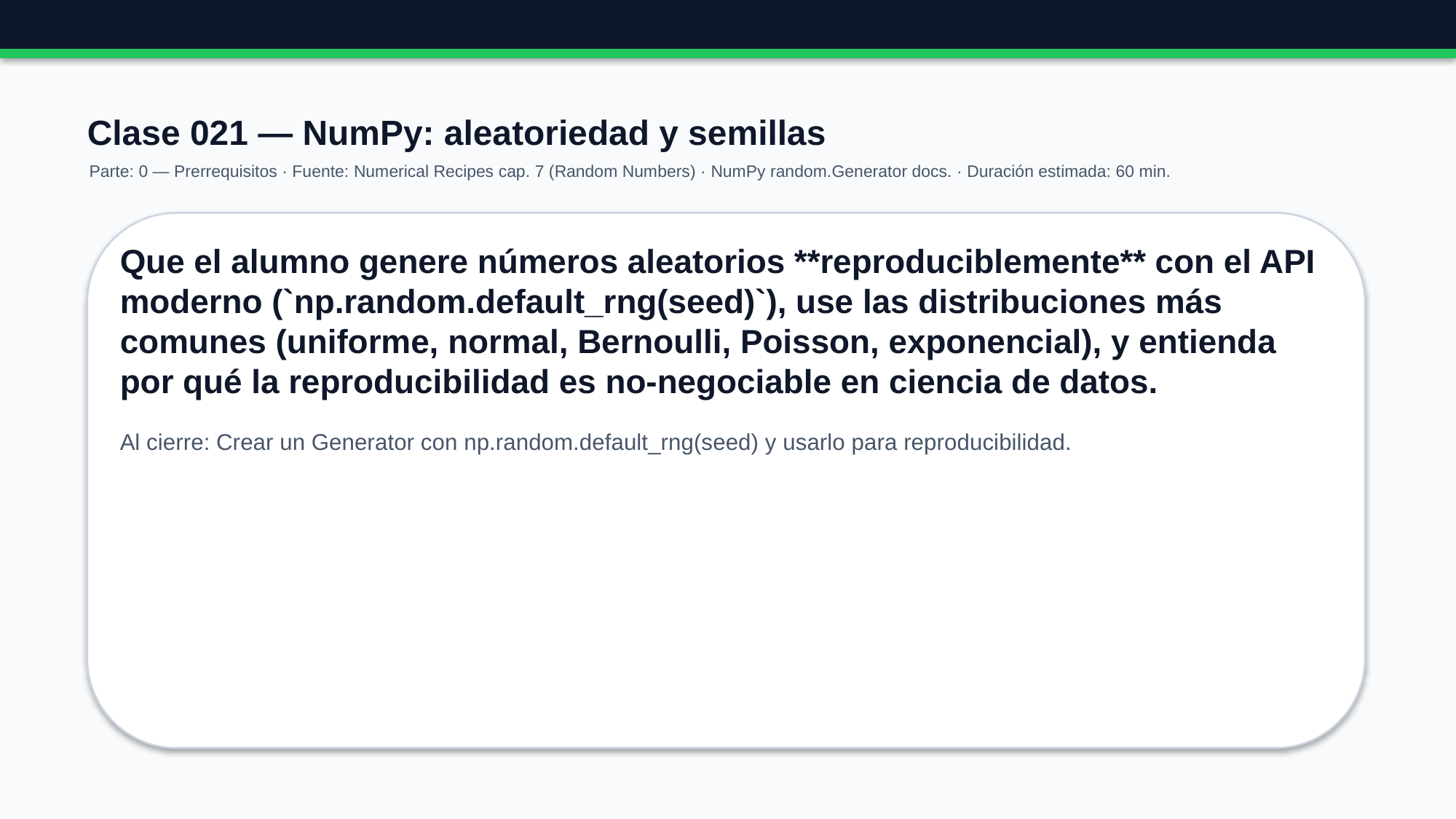

Clase 021 — NumPy: aleatoriedad y semillas
Parte: 0 — Prerrequisitos · Fuente: Numerical Recipes cap. 7 (Random Numbers) · NumPy random.Generator docs. · Duración estimada: 60 min.

Que el alumno genere números aleatorios **reproduciblemente** con el API moderno (`np.random.default_rng(seed)`), use las distribuciones más comunes (uniforme, normal, Bernoulli, Poisson, exponencial), y entienda por qué la reproducibilidad es no-negociable en ciencia de datos.
Al cierre: Crear un Generator con np.random.default_rng(seed) y usarlo para reproducibilidad.